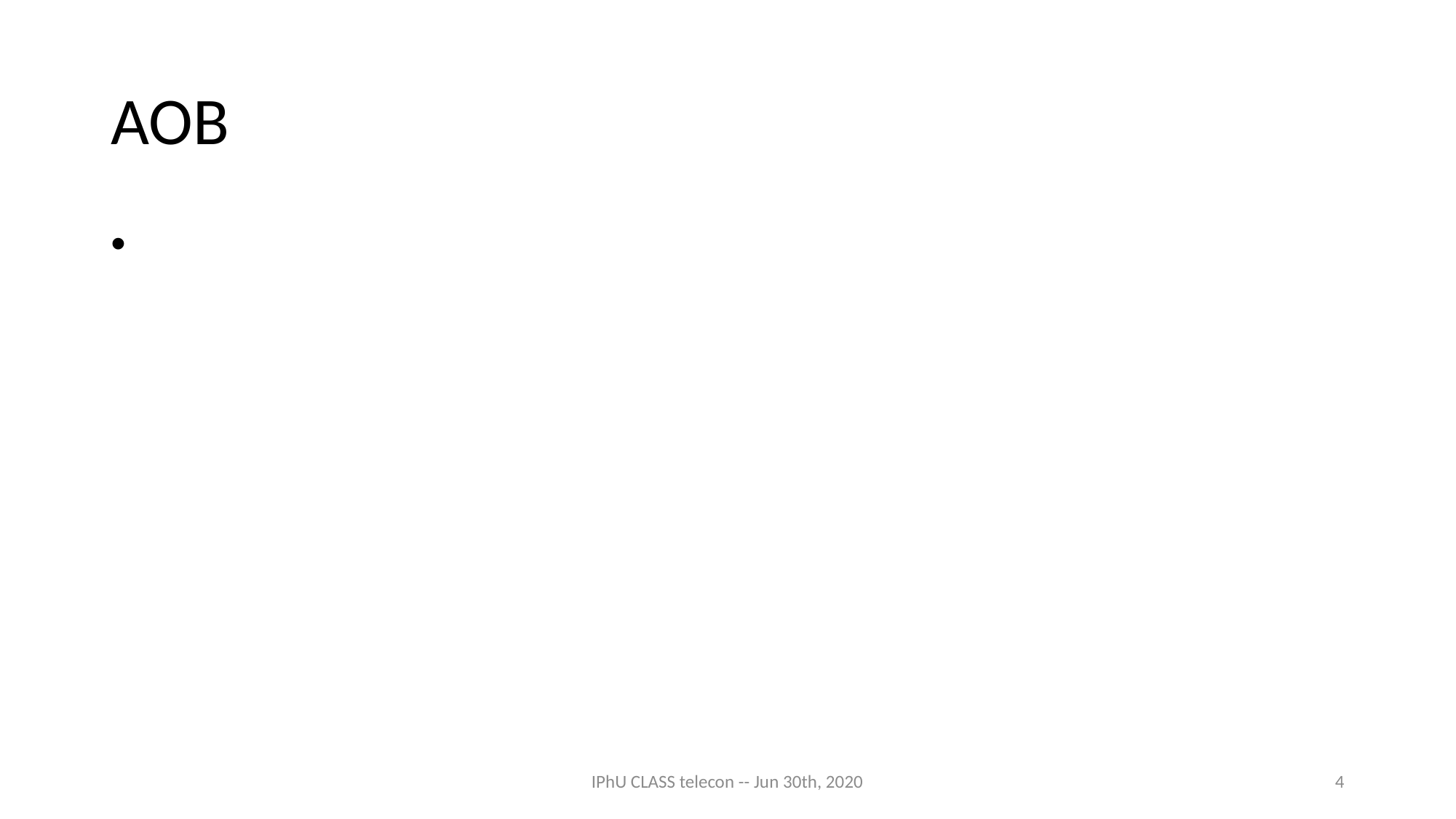

# AOB

IPhU CLASS telecon -- Jun 30th, 2020
4